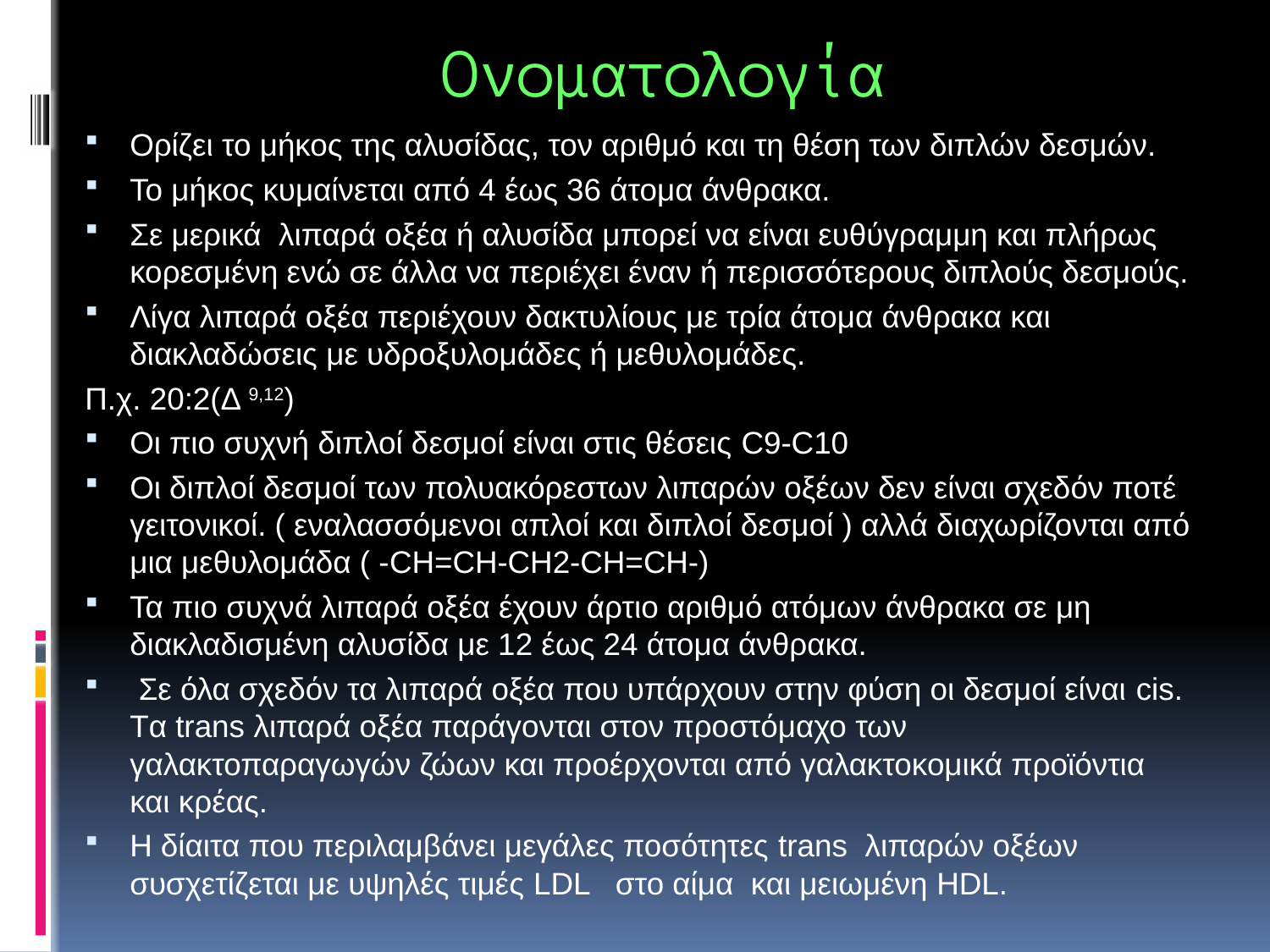

# Oνοματολογία
Ορίζει το μήκος της αλυσίδας, τον αριθμό και τη θέση των διπλών δεσμών.
Το μήκος κυμαίνεται από 4 έως 36 άτομα άνθρακα.
Σε μερικά  λιπαρά οξέα ή αλυσίδα μπορεί να είναι ευθύγραμμη και πλήρως κορεσμένη ενώ σε άλλα να περιέχει έναν ή περισσότερους διπλούς δεσμούς.
Λίγα λιπαρά οξέα περιέχουν δακτυλίους με τρία άτομα άνθρακα και διακλαδώσεις με υδροξυλομάδες ή μεθυλομάδες.
Π.χ. 20:2(Δ 9,12)
Οι πιο συχνή διπλοί δεσμοί είναι στις θέσεις C9-C10
Οι διπλοί δεσμοί των πολυακόρεστων λιπαρών οξέων δεν είναι σχεδόν ποτέ γειτονικοί. ( εναλασσόμενοι απλοί και διπλοί δεσμοί ) αλλά διαχωρίζονται από μια μεθυλομάδα ( -CH=CH-CH2-CH=CH-)
Τα πιο συχνά λιπαρά οξέα έχουν άρτιο αριθμό ατόμων άνθρακα σε μη διακλαδισμένη αλυσίδα με 12 έως 24 άτομα άνθρακα.
 Σε όλα σχεδόν τα λιπαρά οξέα που υπάρχουν στην φύση οι δεσμοί είναι cis. Tα trans λιπαρά οξέα παράγονται στον προστόμαχο των γαλακτοπαραγωγών ζώων και προέρχονται από γαλακτοκομικά προϊόντια και κρέας.
Η δίαιτα που περιλαμβάνει μεγάλες ποσότητες trans  λιπαρών οξέων συσχετίζεται με υψηλές τιμές LDL   στο αίμα  και μειωμένη HDL.